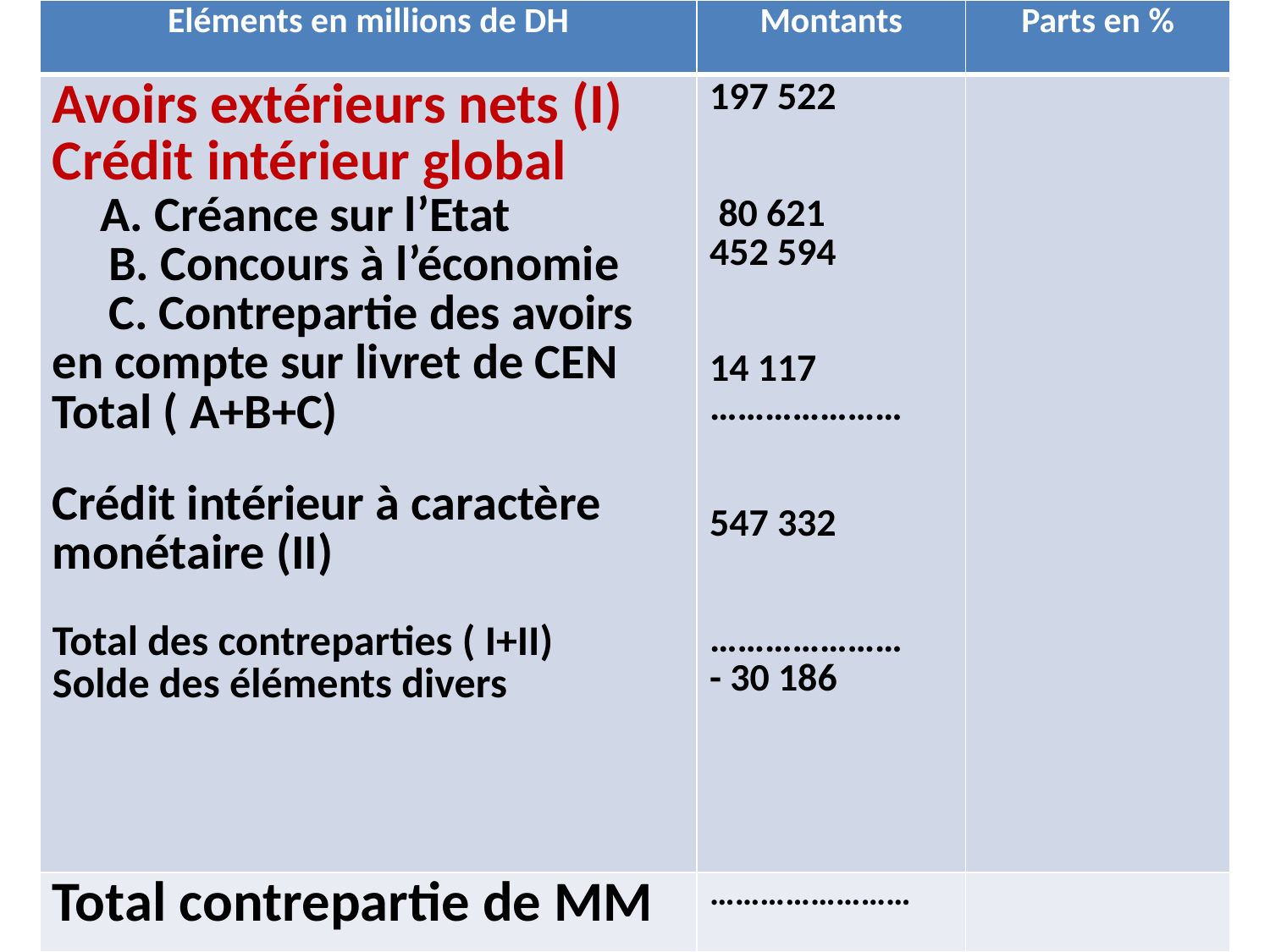

| Eléments en millions de DH | Montants | Parts en % |
| --- | --- | --- |
| Avoirs extérieurs nets (I) Crédit intérieur global A. Créance sur l’Etat B. Concours à l’économie C. Contrepartie des avoirs en compte sur livret de CEN Total ( A+B+C) Crédit intérieur à caractère monétaire (II) Total des contreparties ( I+II) Solde des éléments divers | 197 522 80 621 452 594 14 117 ………………… 547 332 ………………… - 30 186 |  |
| Total contrepartie de MM | …………………… |  |